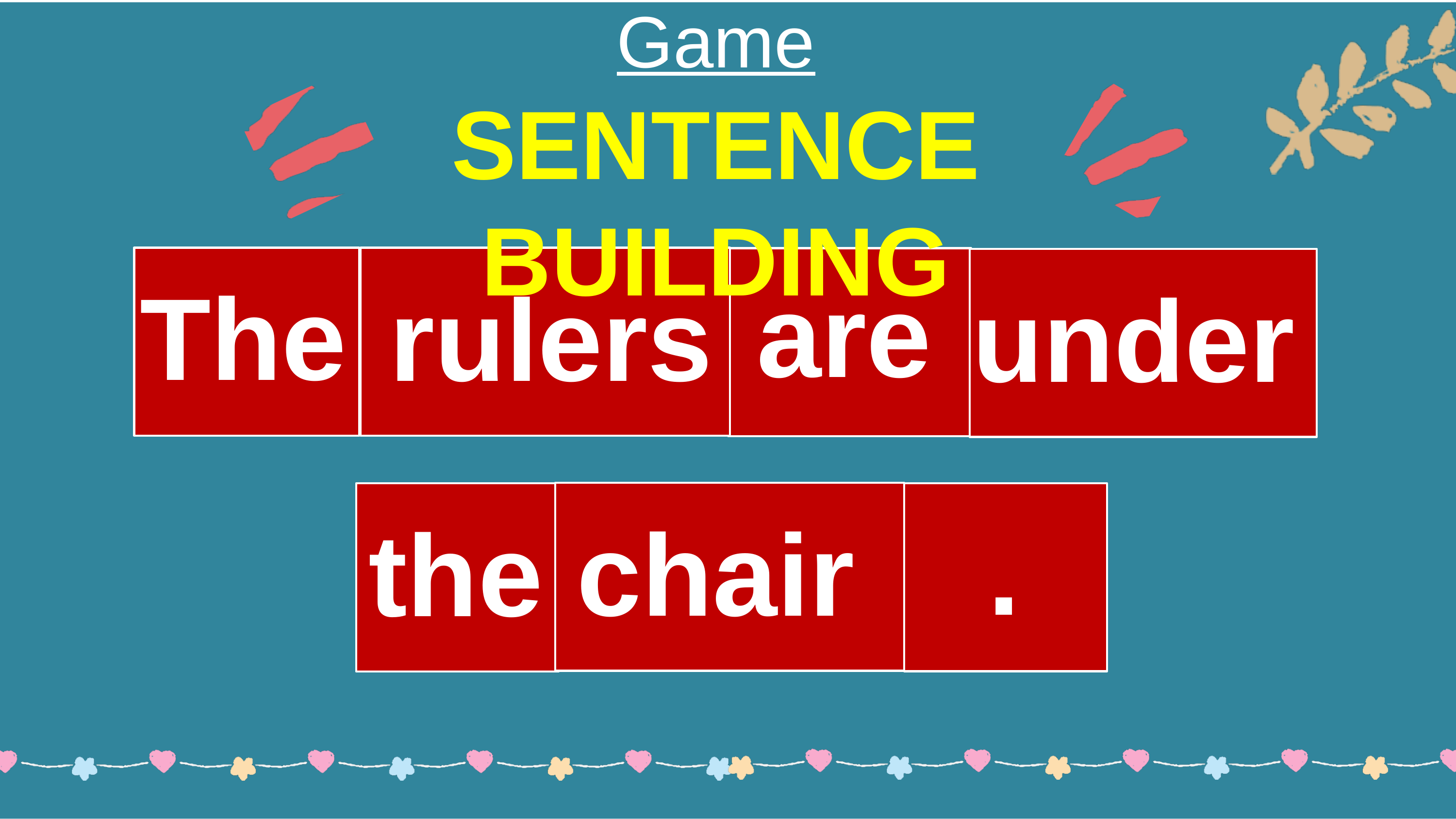

Game
SENTENCE BUILDING

The

rulers

are

under

chair

.

the